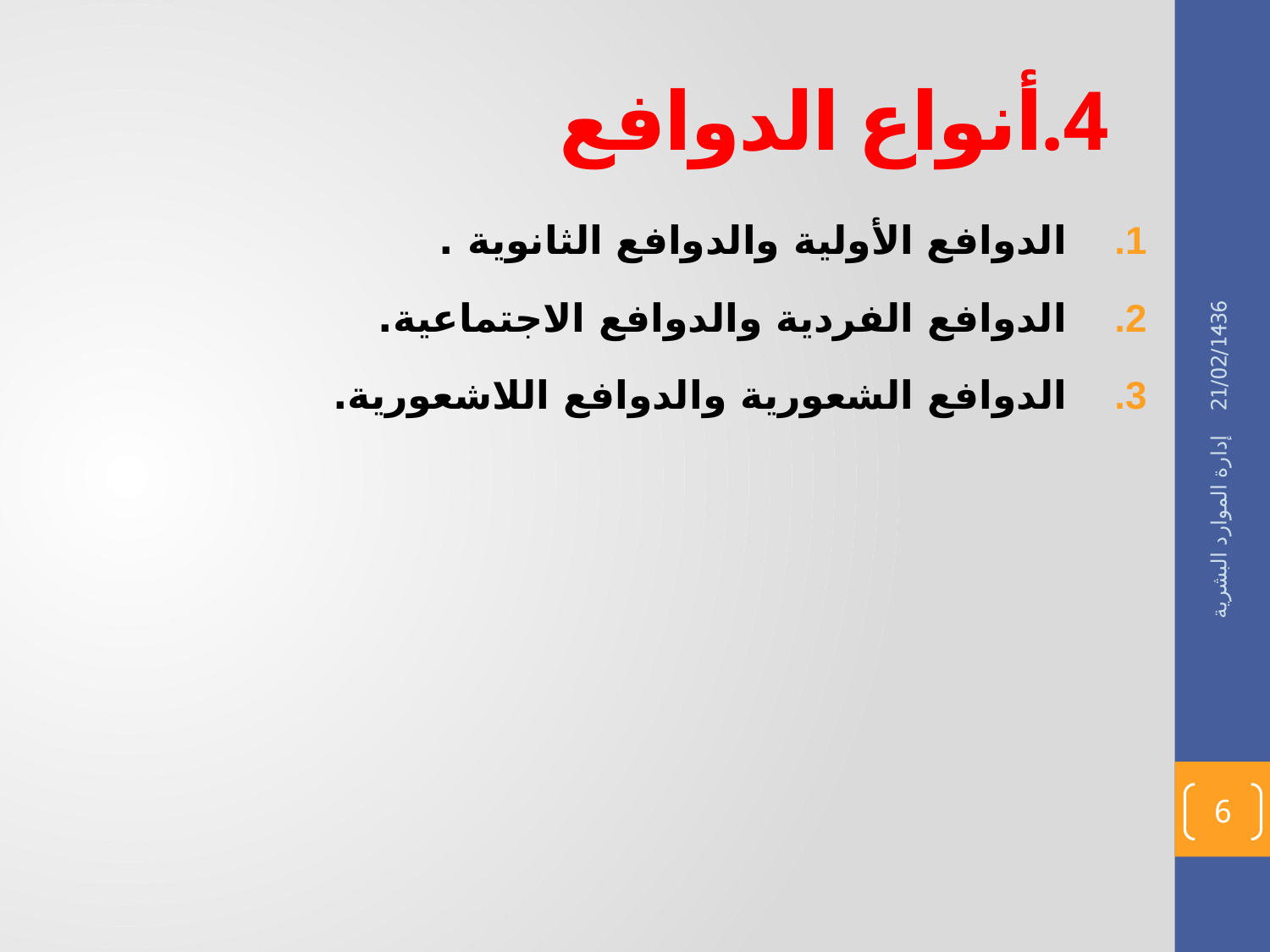

# 4.أنواع الدوافع
الدوافع الأولية والدوافع الثانوية .
الدوافع الفردية والدوافع الاجتماعية.
الدوافع الشعورية والدوافع اللاشعورية.
21/02/1436
إدارة الموارد البشرية
6